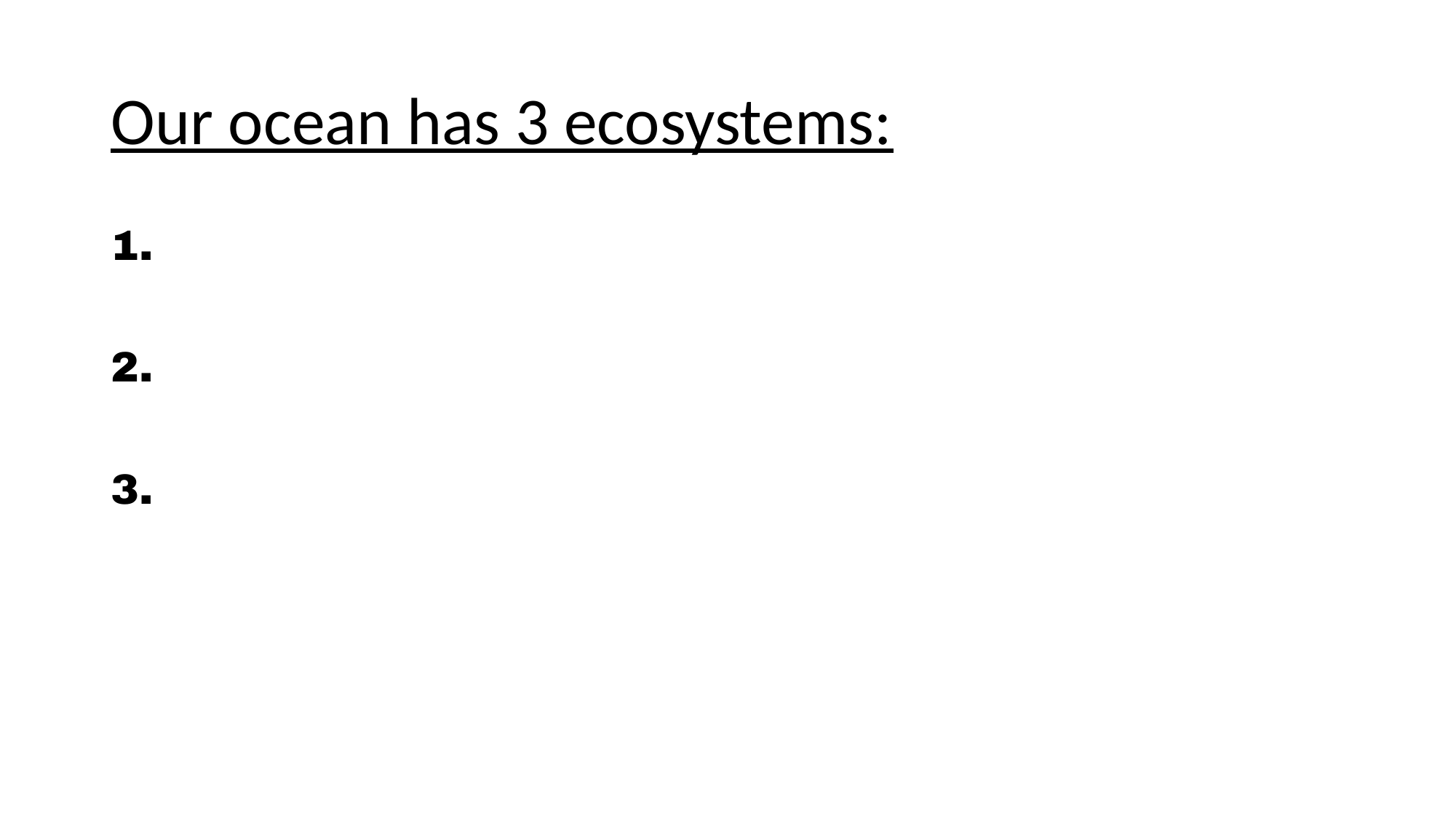

# Our ocean has 3 ecosystems:
1.

2.

3.